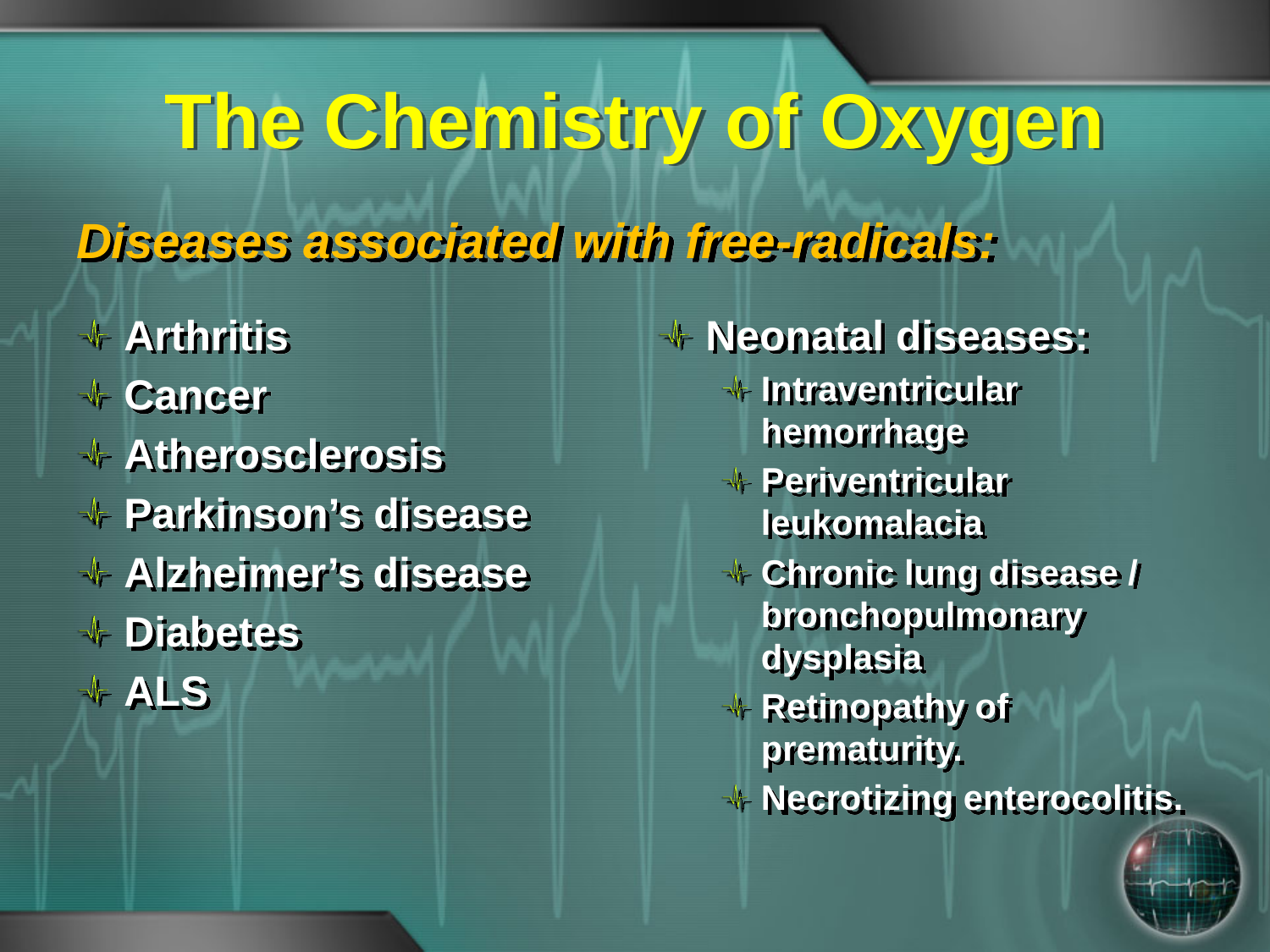

# The Chemistry of Oxygen
Diseases associated with free-radicals:
Arthritis
Cancer
Atherosclerosis
Parkinson’s disease
Alzheimer’s disease
Diabetes
ALS
Neonatal diseases:
Intraventricular hemorrhage
Periventricular leukomalacia
Chronic lung disease / bronchopulmonary dysplasia
Retinopathy of prematurity.
Necrotizing enterocolitis.